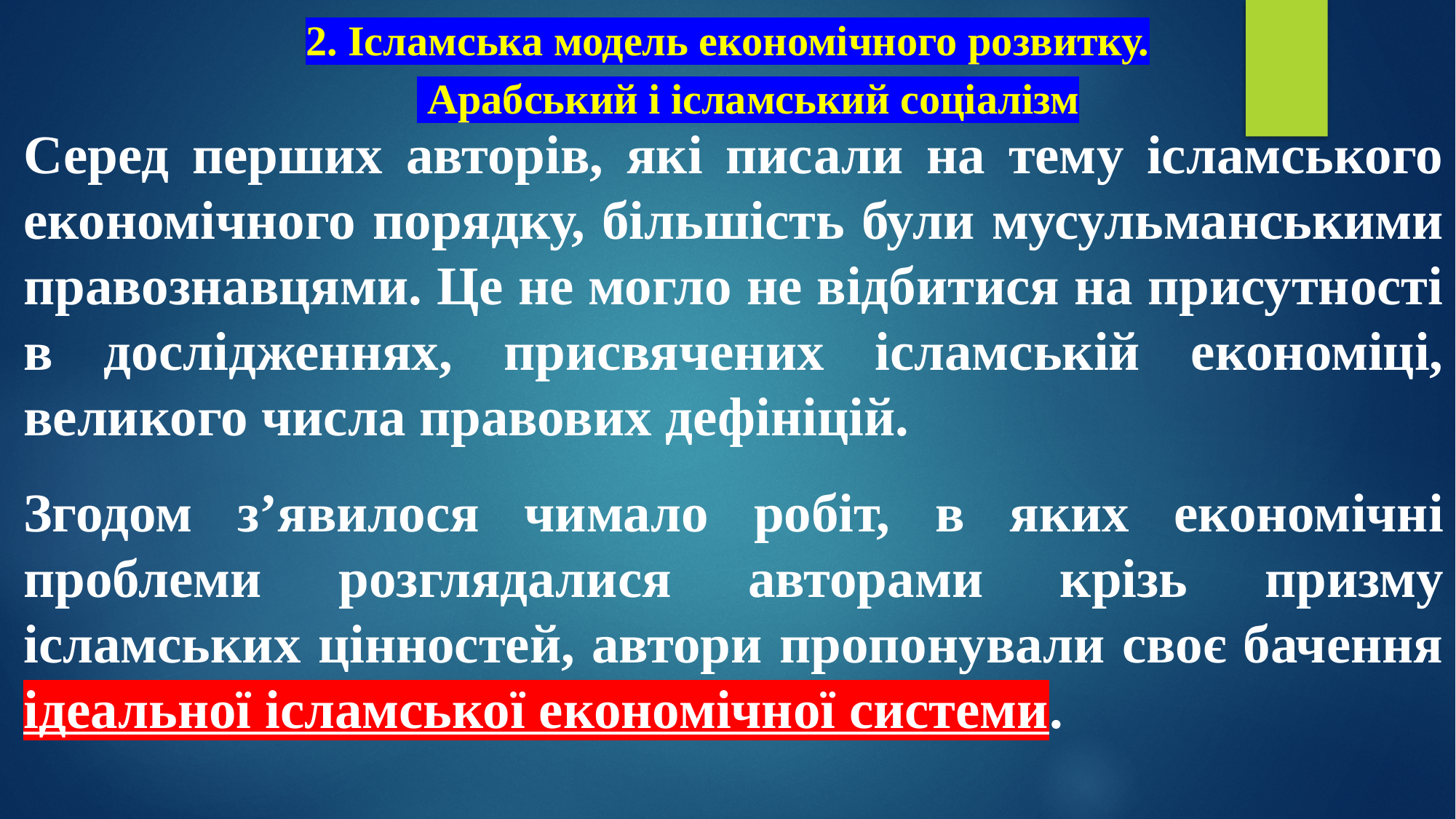

# 2. Ісламська модель економічного розвитку. Арабський і ісламський соціалізм
Серед перших авторів, які писали на тему ісламського економічного порядку, більшість були мусульманськими правознавцями. Це не могло не відбитися на присутності в дослідженнях, присвячених ісламській економіці, великого числа правових дефініцій.
Згодом з’явилося чимало робіт, в яких економічні проблеми розглядалися авторами крізь призму ісламських цінностей, автори пропонували своє бачення ідеальної ісламської економічної системи.